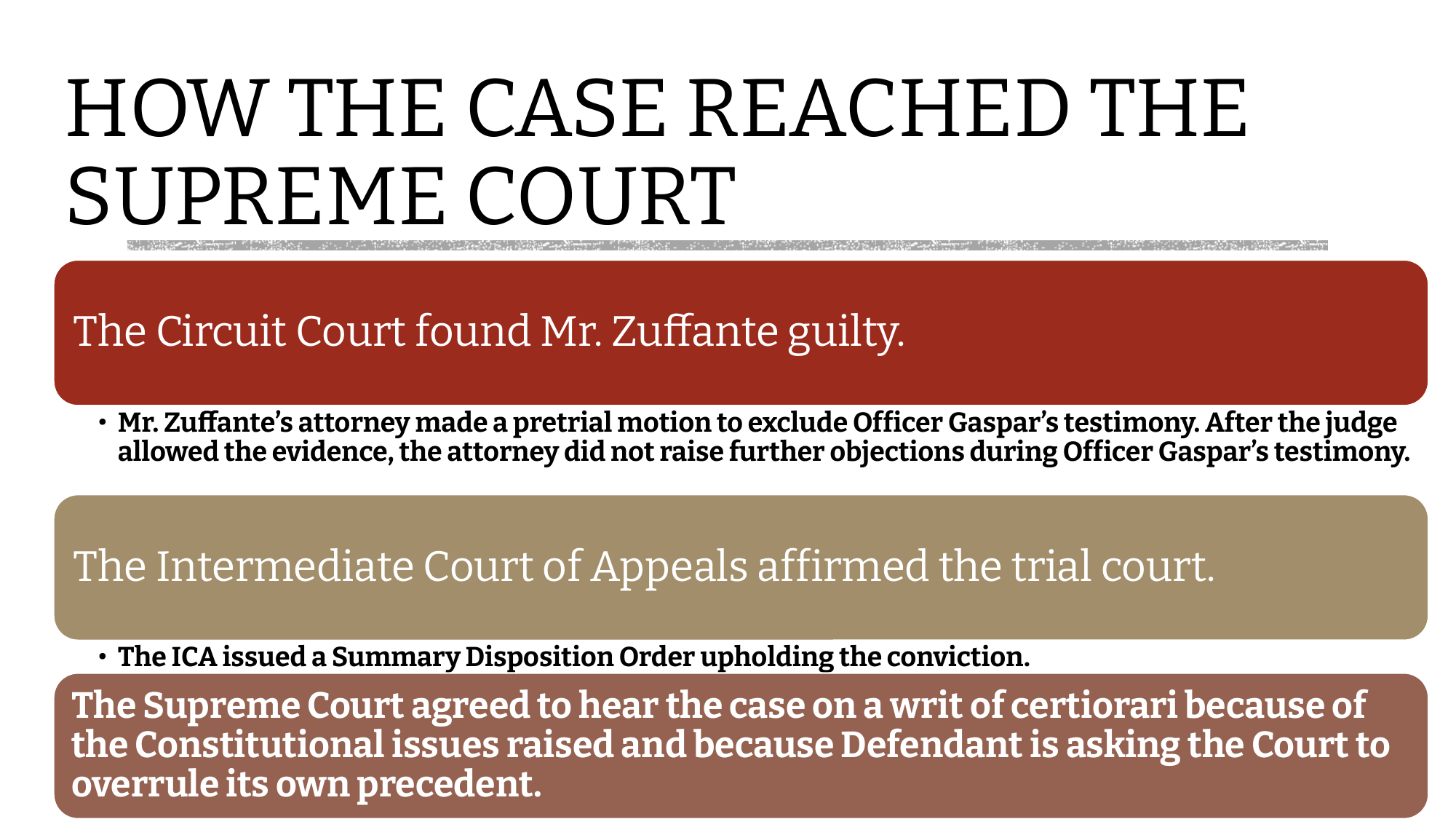

# HOW THE CASE REACHED THE SUPREME COURT

The Circuit Court found Mr. Zuffante guilty.

Mr. Zuffante’s attorney made a pretrial motion to exclude Officer Gaspar’s testimony. After the judge allowed the evidence, the attorney did not raise further objections during Officer Gaspar’s testimony.

The Intermediate Court of Appeals affirmed the trial court.

The ICA issued a Summary Disposition Order upholding the conviction.

The Supreme Court agreed to hear the case on a writ of certiorari because of the Constitutional issues raised and because Defendant is asking the Court to overrule its own precedent.